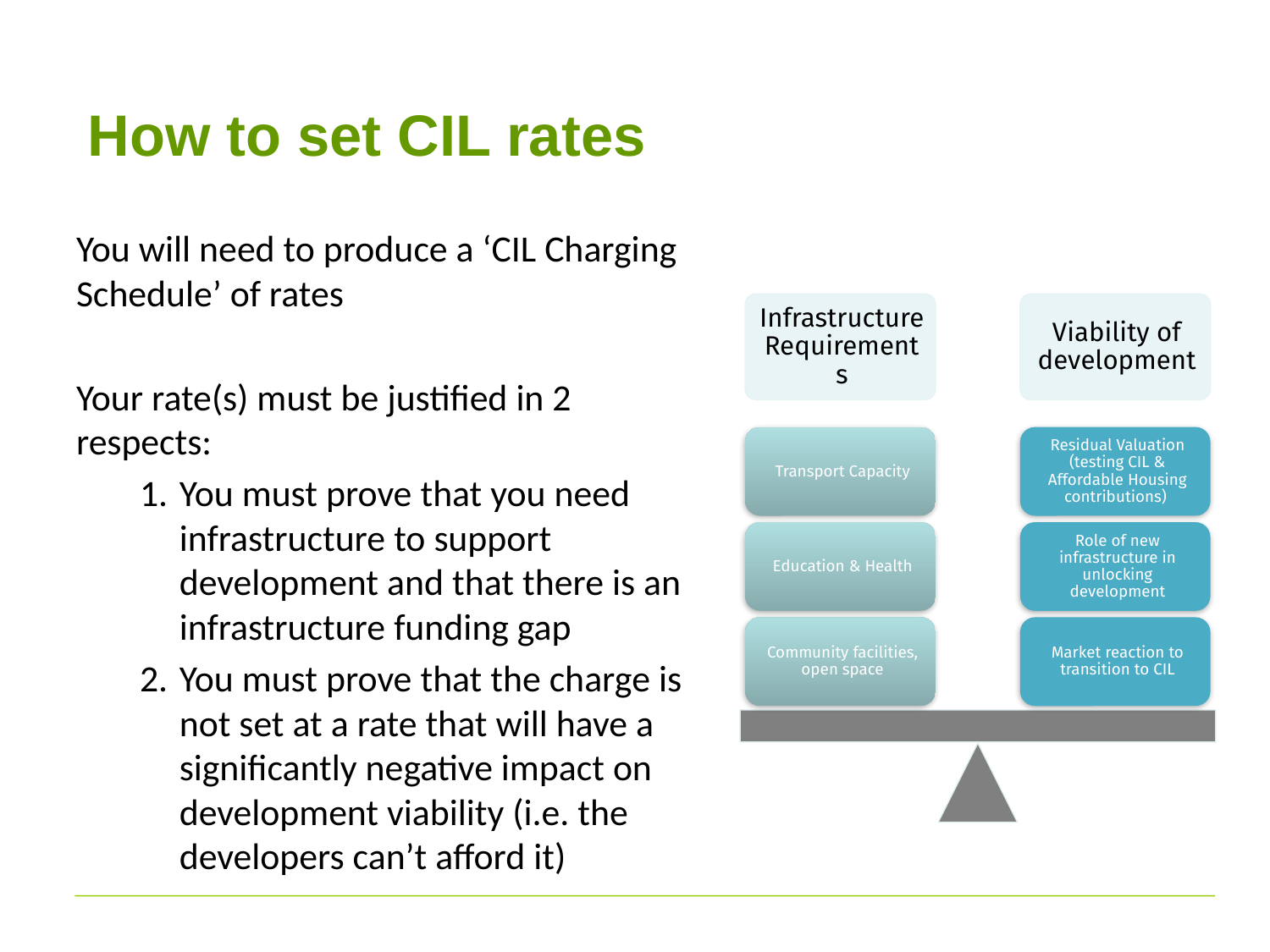

# How to set CIL rates
You will need to produce a ‘CIL Charging Schedule’ of rates

Your rate(s) must be justified in 2 respects:
You must prove that you need infrastructure to support development and that there is an infrastructure funding gap
You must prove that the charge is not set at a rate that will have a significantly negative impact on development viability (i.e. the developers can’t afford it)
Infrastructure Requirements
Viability of development
Market reaction to transition to CIL
Role of new infrastructure in unlocking development
Residual Valuation (testing CIL & Affordable Housing contributions)
Community facilities, open space
Education & Health
Transport Capacity